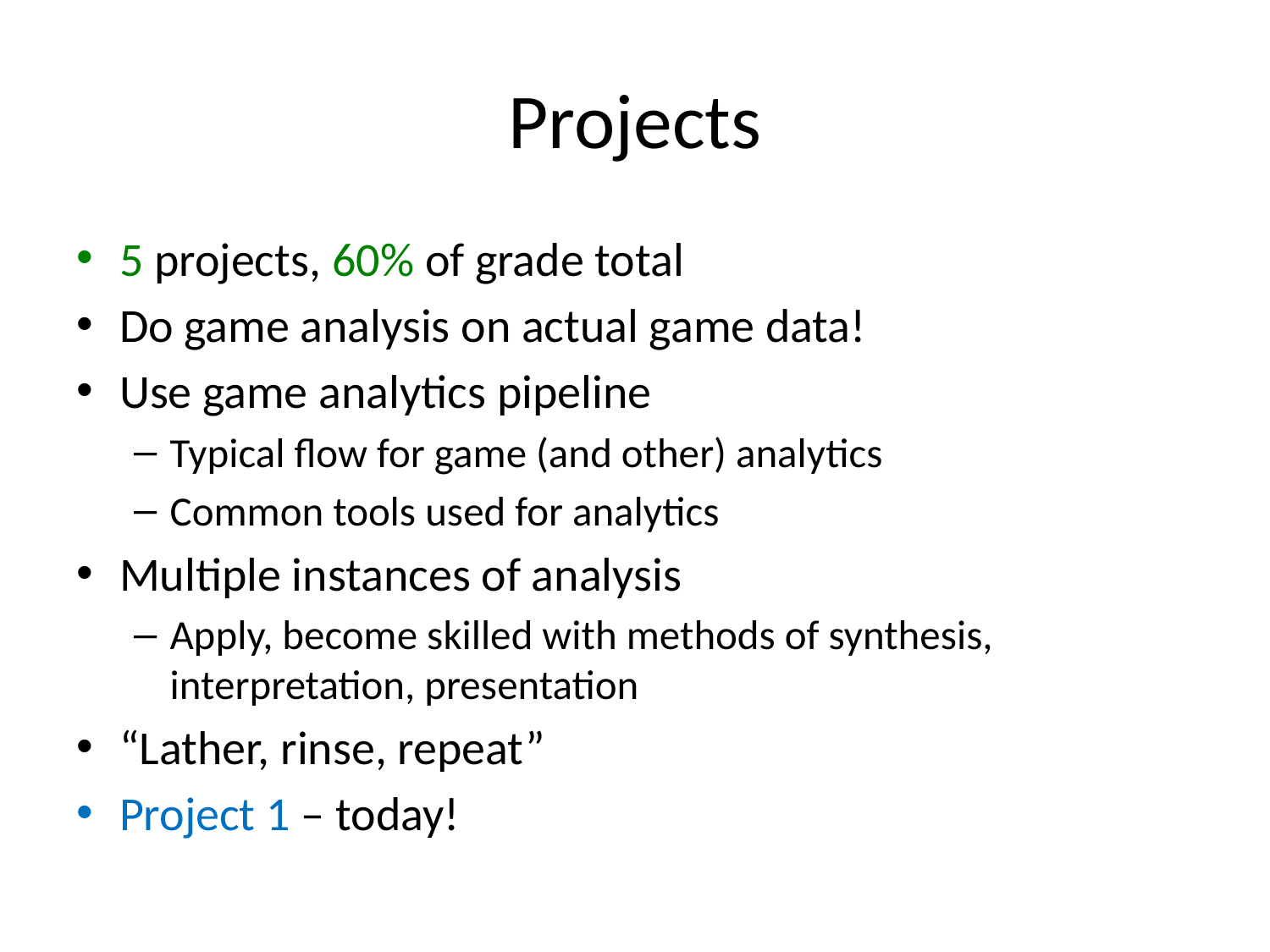

# Projects
5 projects, 60% of grade total
Do game analysis on actual game data!
Use game analytics pipeline
Typical flow for game (and other) analytics
Common tools used for analytics
Multiple instances of analysis
Apply, become skilled with methods of synthesis, interpretation, presentation
“Lather, rinse, repeat”
Project 1 – today!